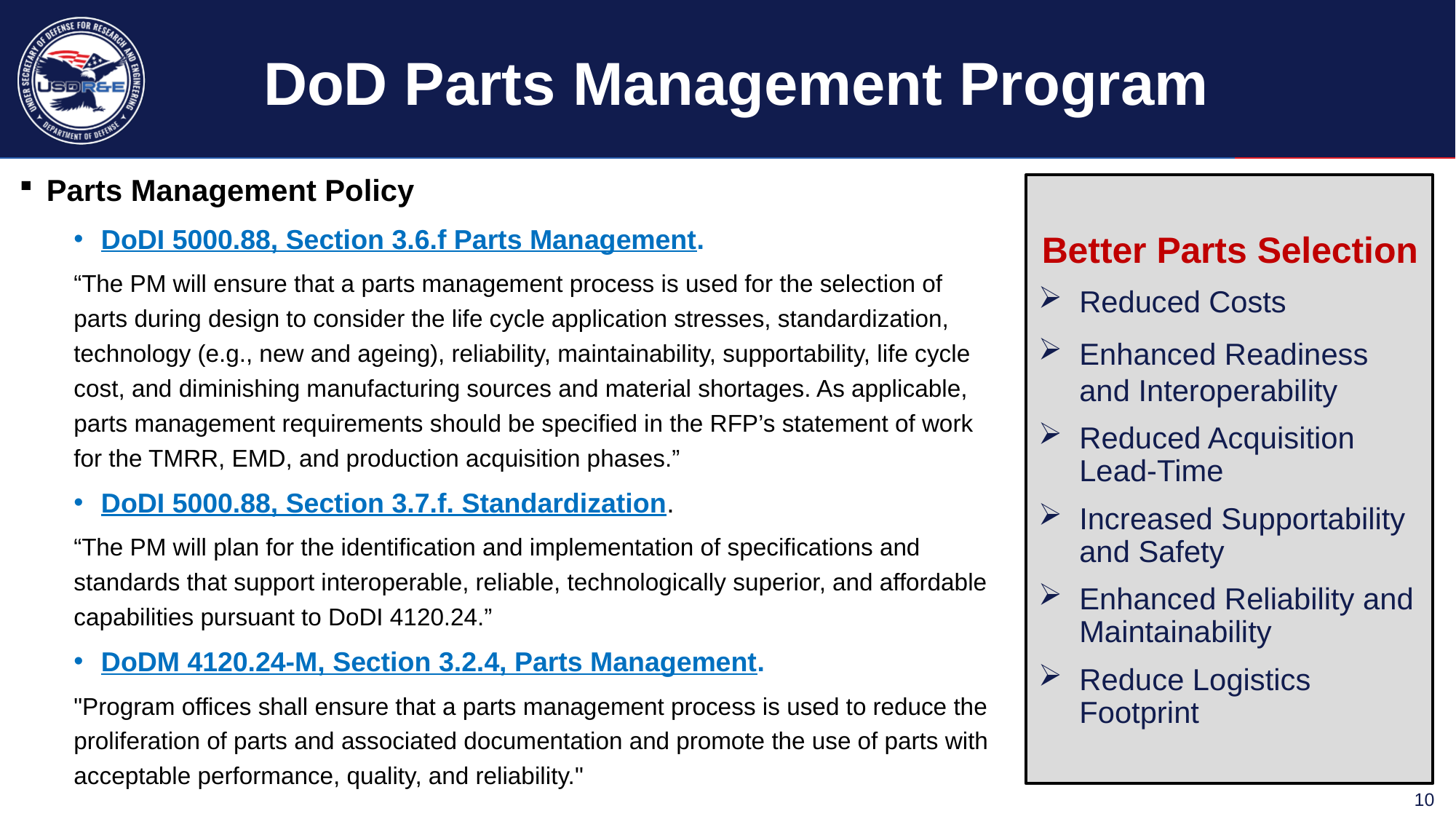

# DoD Parts Management Program
Parts Management Policy
DoDI 5000.88, Section 3.6.f Parts Management.
“The PM will ensure that a parts management process is used for the selection of parts during design to consider the life cycle application stresses, standardization, technology (e.g., new and ageing), reliability, maintainability, supportability, life cycle cost, and diminishing manufacturing sources and material shortages. As applicable, parts management requirements should be specified in the RFP’s statement of work for the TMRR, EMD, and production acquisition phases.”
DoDI 5000.88, Section 3.7.f. Standardization.
“The PM will plan for the identification and implementation of specifications and standards that support interoperable, reliable, technologically superior, and affordable capabilities pursuant to DoDI 4120.24.”
DoDM 4120.24-M, Section 3.2.4, Parts Management.
"Program offices shall ensure that a parts management process is used to reduce the proliferation of parts and associated documentation and promote the use of parts with acceptable performance, quality, and reliability."

Better Parts Selection
Reduced Costs
Enhanced Readiness and Interoperability
Reduced Acquisition Lead-Time
Increased Supportability and Safety
Enhanced Reliability and Maintainability
Reduce Logistics Footprint

10